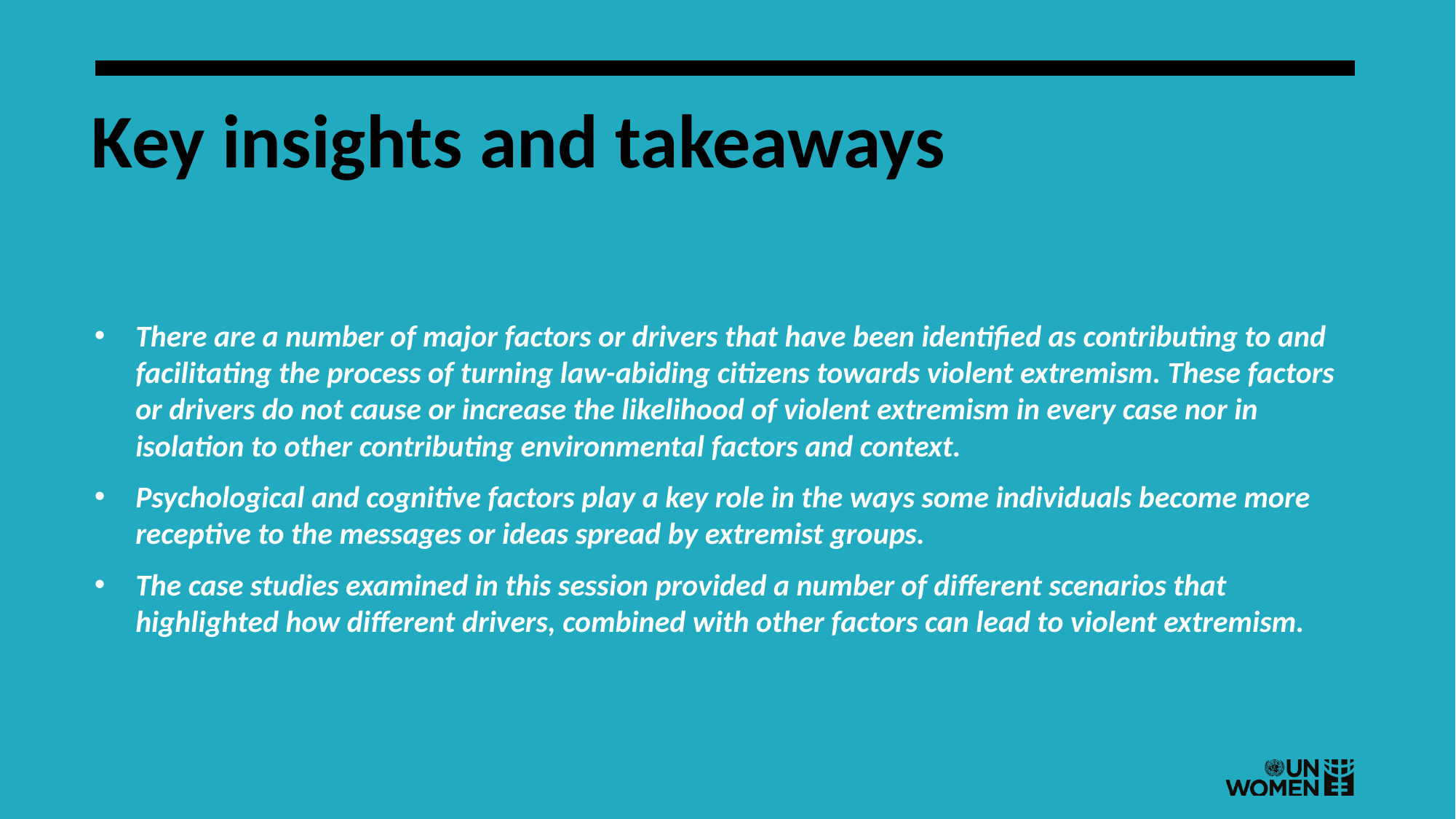

# Key insights and takeaways
There are a number of major factors or drivers that have been identified as contributing to and facilitating the process of turning law-abiding citizens towards violent extremism. These factors or drivers do not cause or increase the likelihood of violent extremism in every case nor in isolation to other contributing environmental factors and context.
Psychological and cognitive factors play a key role in the ways some individuals become more receptive to the messages or ideas spread by extremist groups.
The case studies examined in this session provided a number of different scenarios that highlighted how different drivers, combined with other factors can lead to violent extremism.